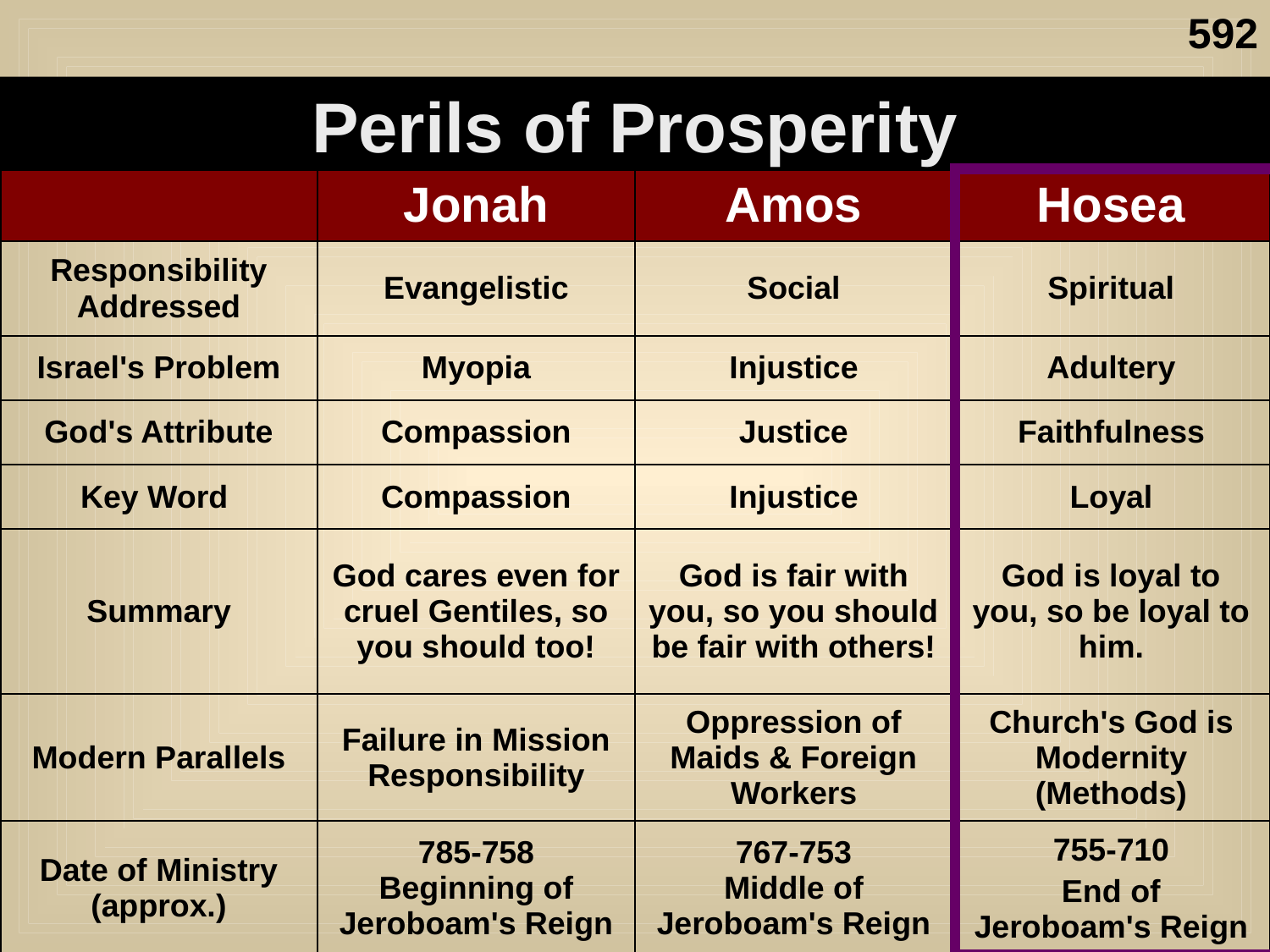

592
Perils of Prosperity

|  | Jonah | Amos | Hosea |
| --- | --- | --- | --- |
| Responsibility Addressed | Evangelistic | Social | Spiritual |
| Israel's Problem | Myopia | Injustice | Adultery |
| God's Attribute | Compassion | Justice | Faithfulness |
| Key Word | Compassion | Injustice | Loyal |
| Summary | God cares even for cruel Gentiles, so you should too! | God is fair with you, so you should be fair with others! | God is loyal to you, so be loyal to him. |
| Modern Parallels | Failure in Mission Responsibility | Oppression of Maids & Foreign Workers | Church's God is Modernity (Methods) |
| Date of Ministry (approx.) | 785-758 Beginning of Jeroboam's Reign | 767-753 Middle of Jeroboam's Reign | 755-710 End of Jeroboam's Reign |